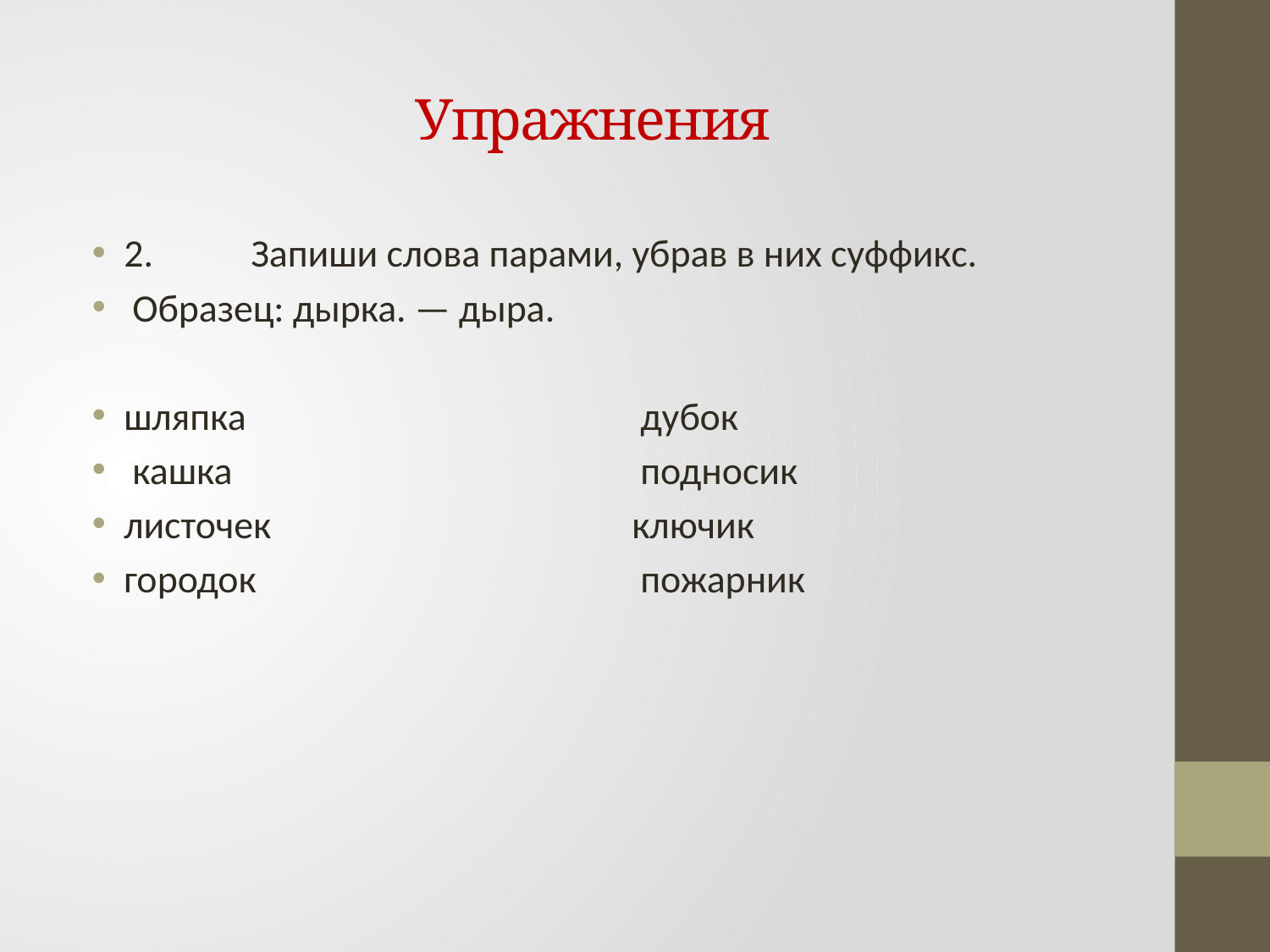

# Упражнения
2.	Запиши слова парами, убрав в них суффикс.
 Образец: дырка. — дыра.

шляпка 			 дубок
 кашка				 подносик
листочек 			ключик
городок 			 пожарник